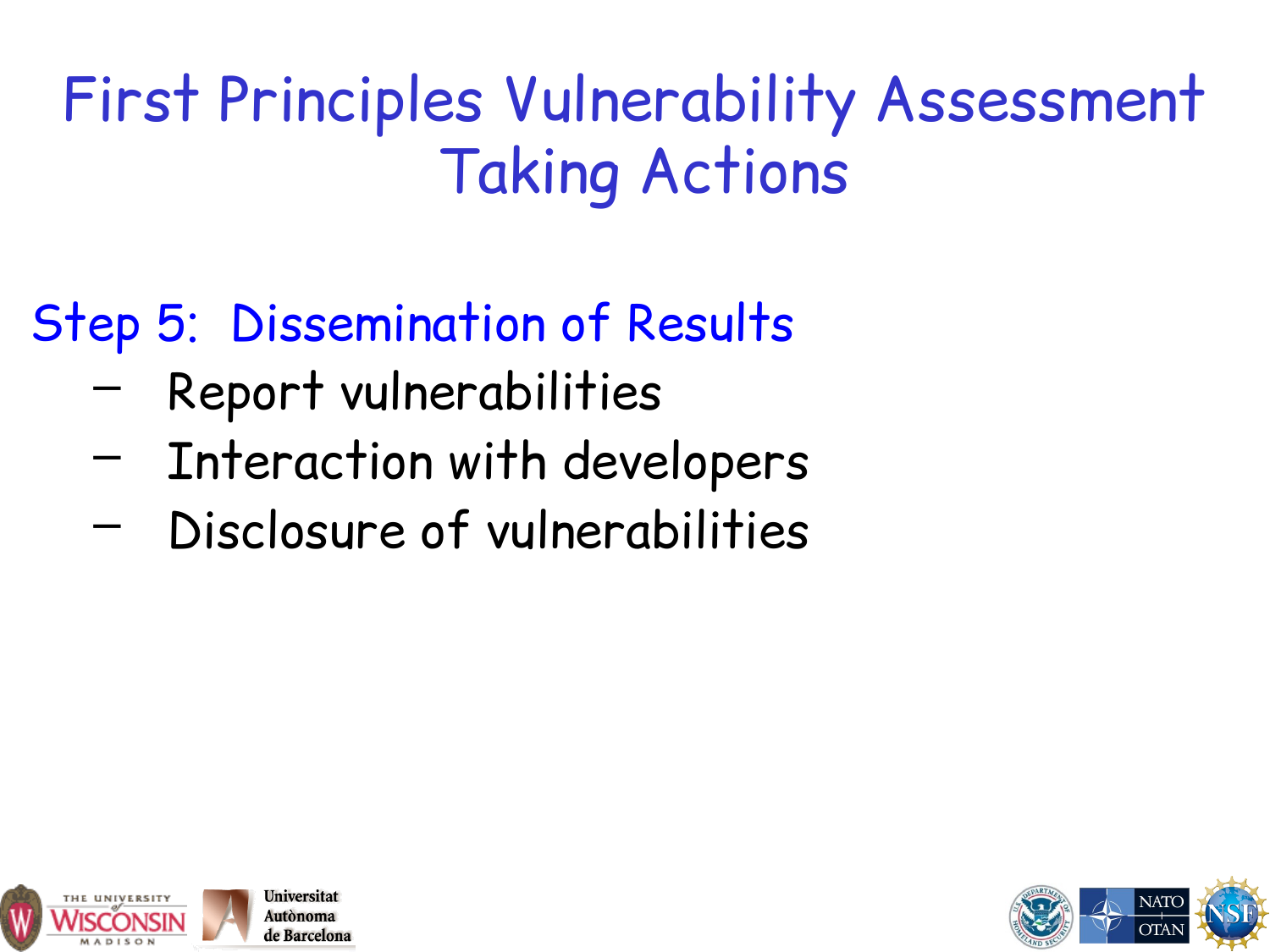

# First Principles Vulnerability Assessment Taking Actions
Step 5:  Dissemination of Results
Report vulnerabilities
Interaction with developers
Disclosure of vulnerabilities